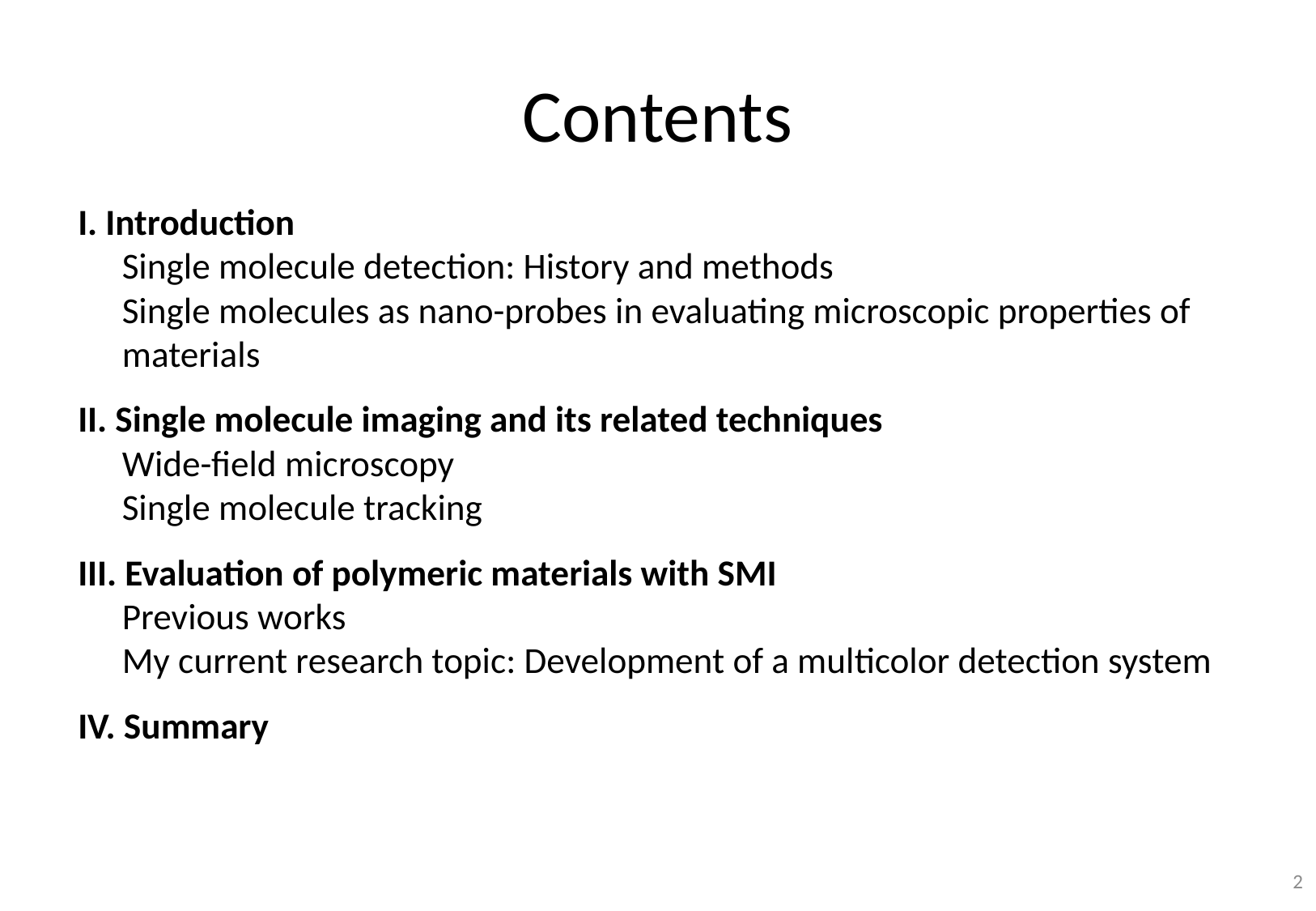

# Contents
I. Introduction
Single molecule detection: History and methods
Single molecules as nano-probes in evaluating microscopic properties of materials
II. Single molecule imaging and its related techniques
Wide-field microscopy
Single molecule tracking
III. Evaluation of polymeric materials with SMI
Previous works
My current research topic: Development of a multicolor detection system
IV. Summary

2